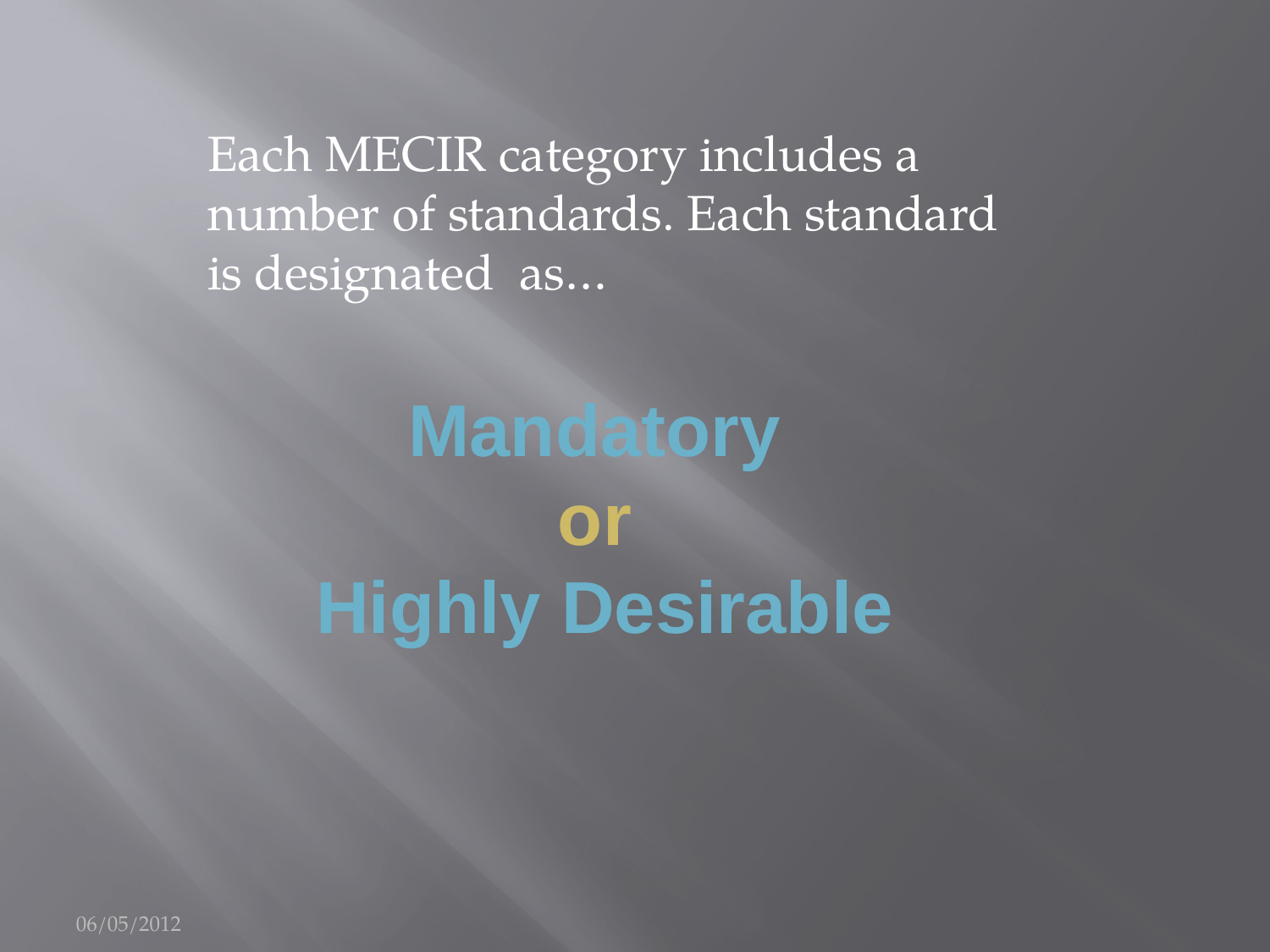

Each MECIR category includes a number of standards. Each standard is designated  as…
# Mandatory or Highly Desirable
06/05/2012